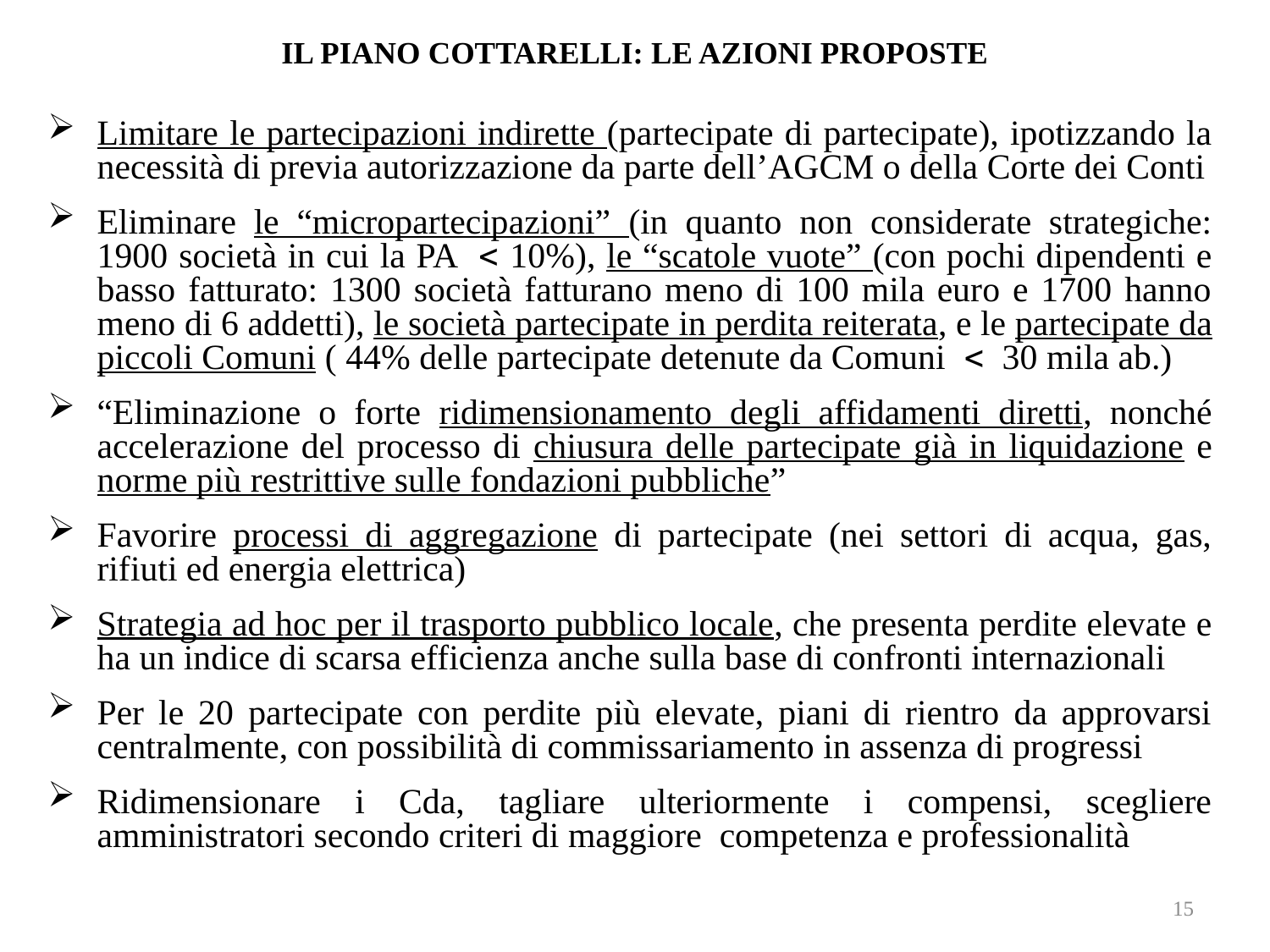

# IL PIANO COTTARELLI: LE AZIONI PROPOSTE
Limitare le partecipazioni indirette (partecipate di partecipate), ipotizzando la necessità di previa autorizzazione da parte dell’AGCM o della Corte dei Conti
Eliminare le “micropartecipazioni” (in quanto non considerate strategiche: 1900 società in cui la PA  < 10%), le “scatole vuote” (con pochi dipendenti e basso fatturato: 1300 società fatturano meno di 100 mila euro e 1700 hanno meno di 6 addetti), le società partecipate in perdita reiterata, e le partecipate da piccoli Comuni ( 44% delle partecipate detenute da Comuni  <  30 mila ab.)
“Eliminazione o forte ridimensionamento degli affidamenti diretti, nonché accelerazione del processo di chiusura delle partecipate già in liquidazione e norme più restrittive sulle fondazioni pubbliche”
Favorire processi di aggregazione di partecipate (nei settori di acqua, gas, rifiuti ed energia elettrica)
Strategia ad hoc per il trasporto pubblico locale, che presenta perdite elevate e ha un indice di scarsa efficienza anche sulla base di confronti internazionali
Per le 20 partecipate con perdite più elevate, piani di rientro da approvarsi centralmente, con possibilità di commissariamento in assenza di progressi
Ridimensionare i Cda, tagliare ulteriormente i compensi, scegliere amministratori secondo criteri di maggiore  competenza e professionalità
15